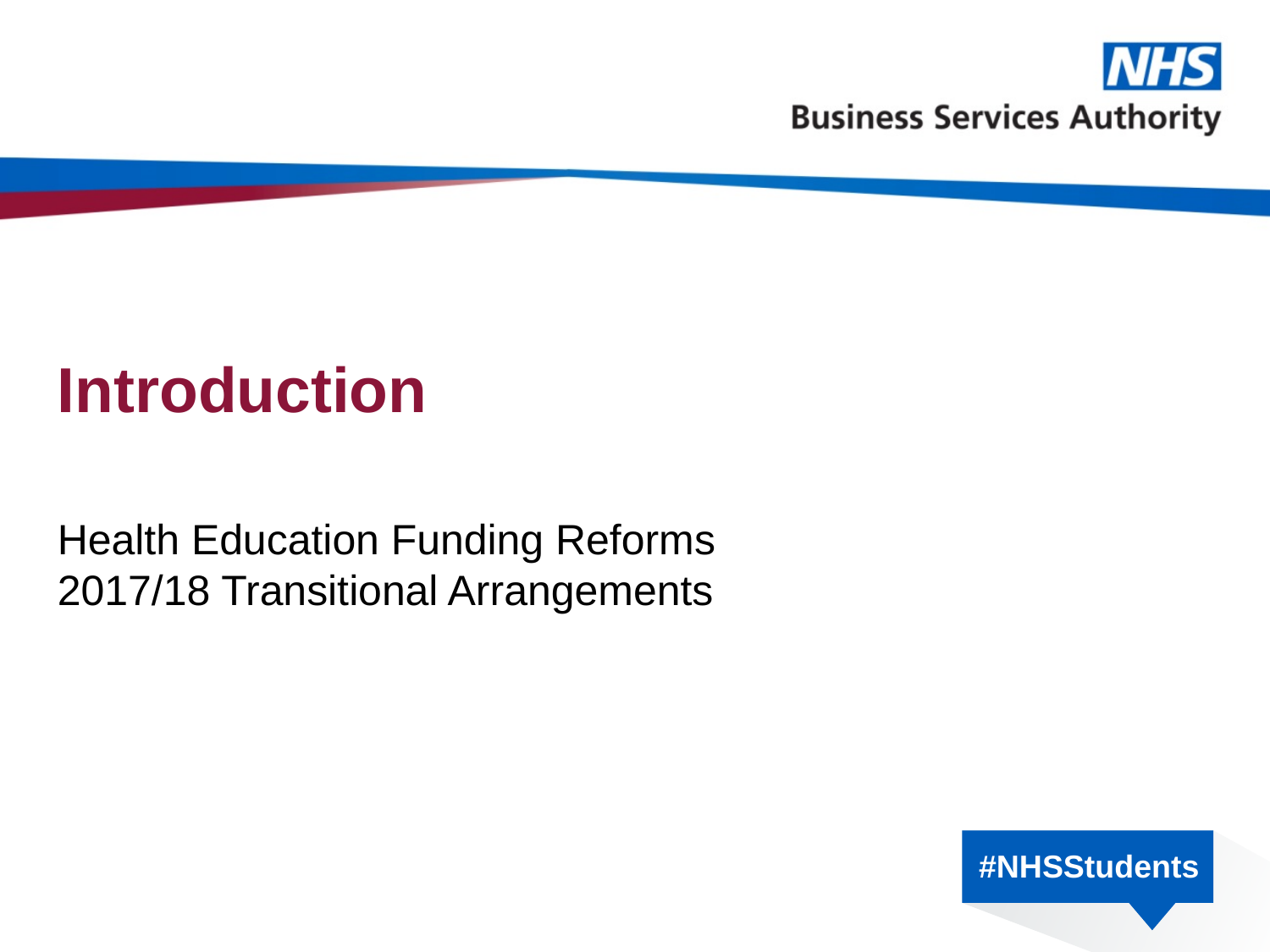

# Introduction
Health Education Funding Reforms
2017/18 Transitional Arrangements